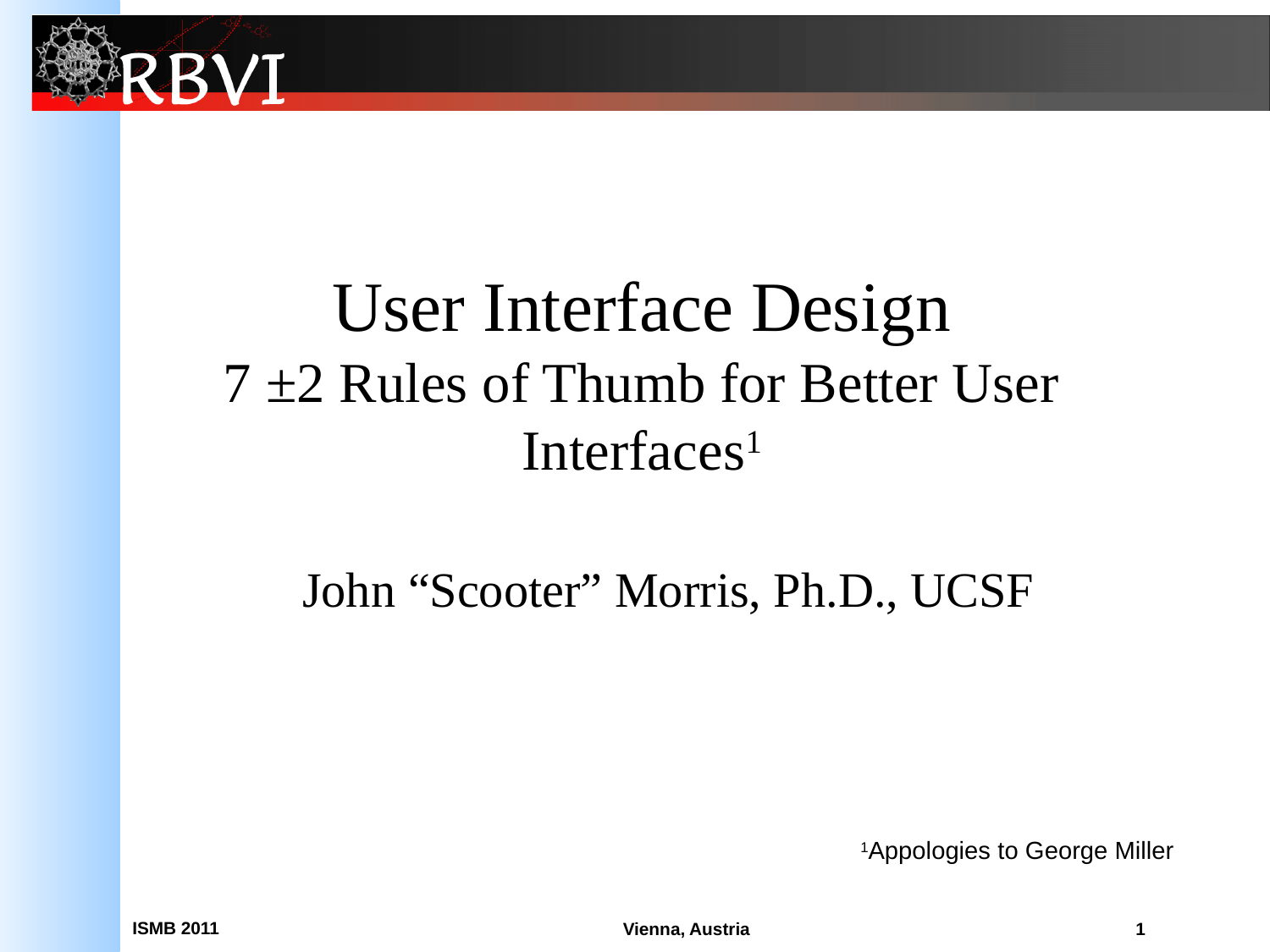

# User Interface Design 7 ±2 Rules of Thumb for Better User Interfaces1
John “Scooter” Morris, Ph.D., UCSF
1Appologies to George Miller
Vienna, Austria